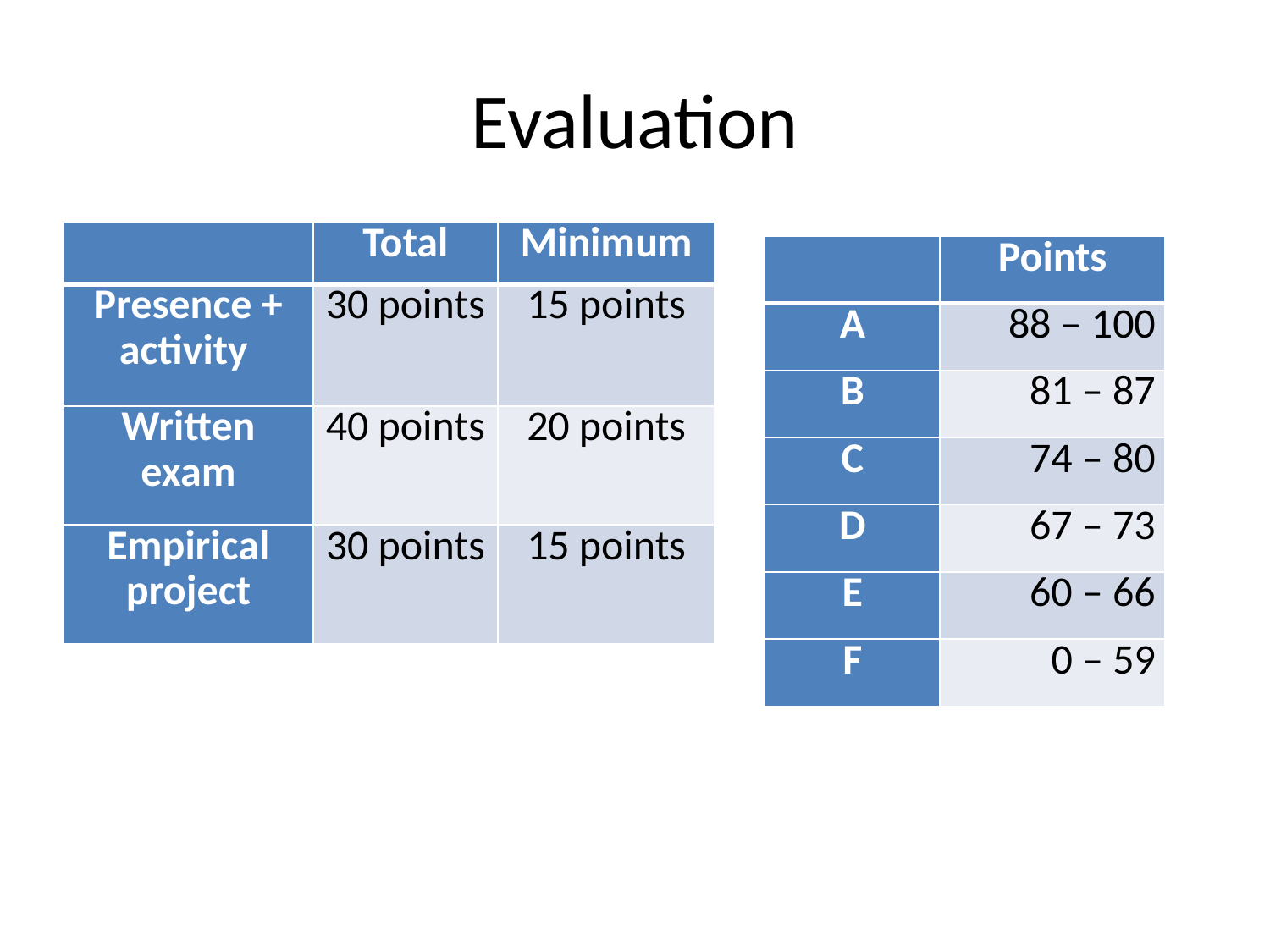

# Evaluation
|  | Total | Minimum |
| --- | --- | --- |
| Presence + activity | 30 points | 15 points |
| Written exam | 40 points | 20 points |
| Empirical project | 30 points | 15 points |
|  | Points |
| --- | --- |
| A | 88 – 100 |
| B | 81 – 87 |
| C | 74 – 80 |
| D | 67 – 73 |
| E | 60 – 66 |
| F | 0 – 59 |